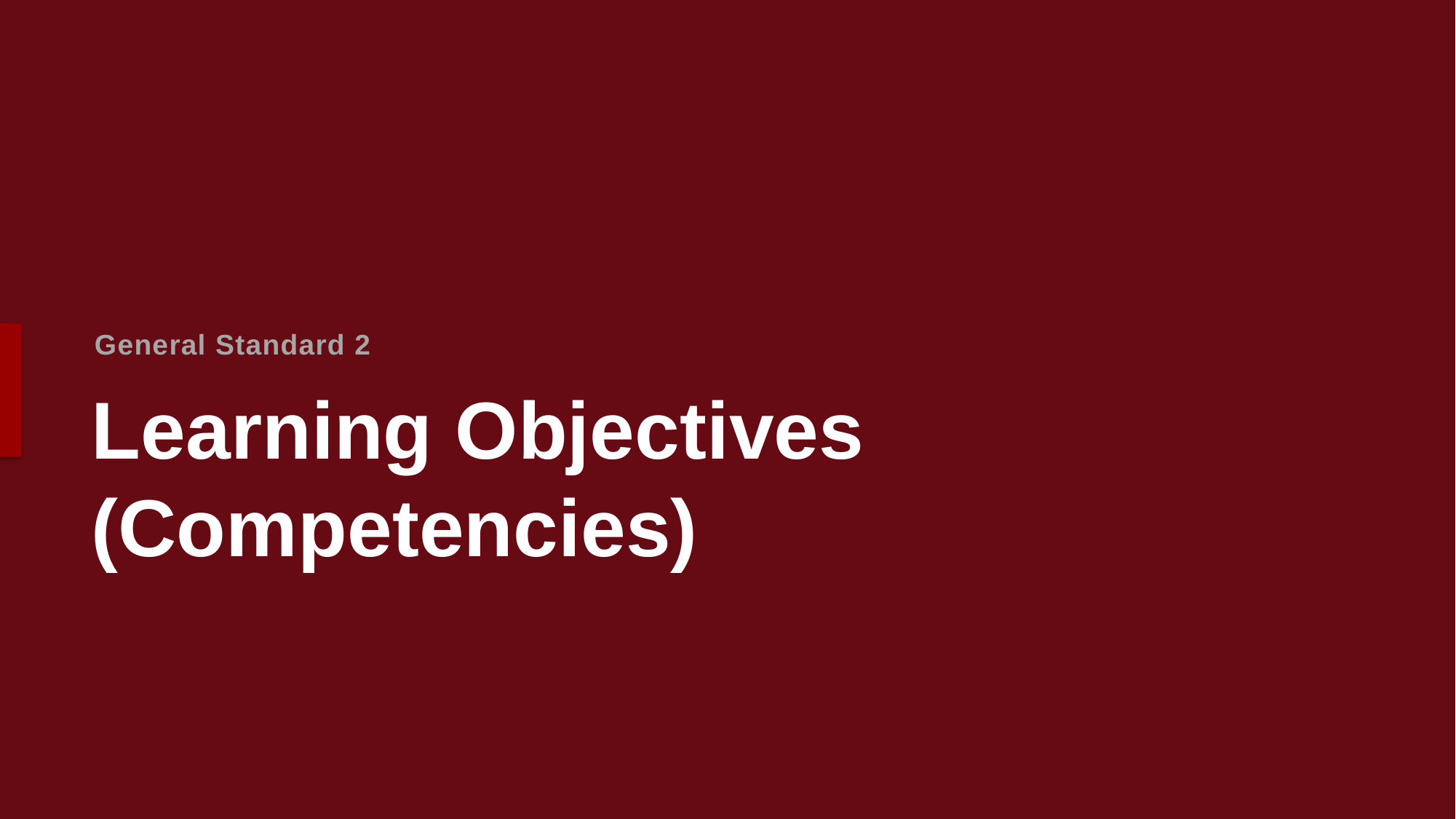

General Standard 2
# Learning Objectives (Competencies)